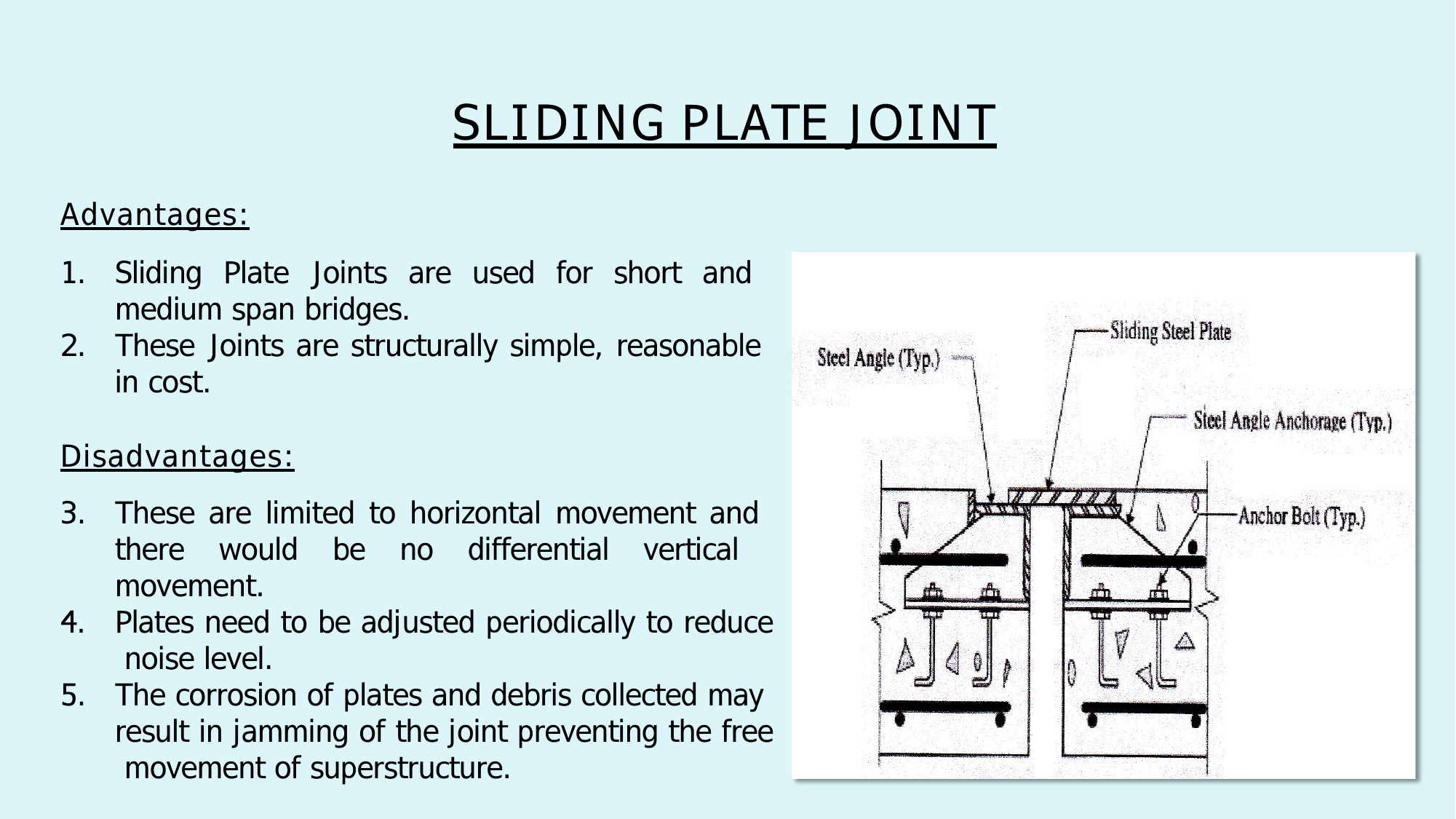

# SLIDING PLATE JOINT
Advantages:
Sliding Plate Joints are used for short and  medium span bridges.
These Joints are structurally simple, reasonable  in cost.

Disadvantages:
These are limited to horizontal movement and  there would be no differential vertical  movement.
Plates need to be adjusted periodically to reduce  noise level.
The corrosion of plates and debris collected may  result in jamming of the joint preventing the free  movement of superstructure.